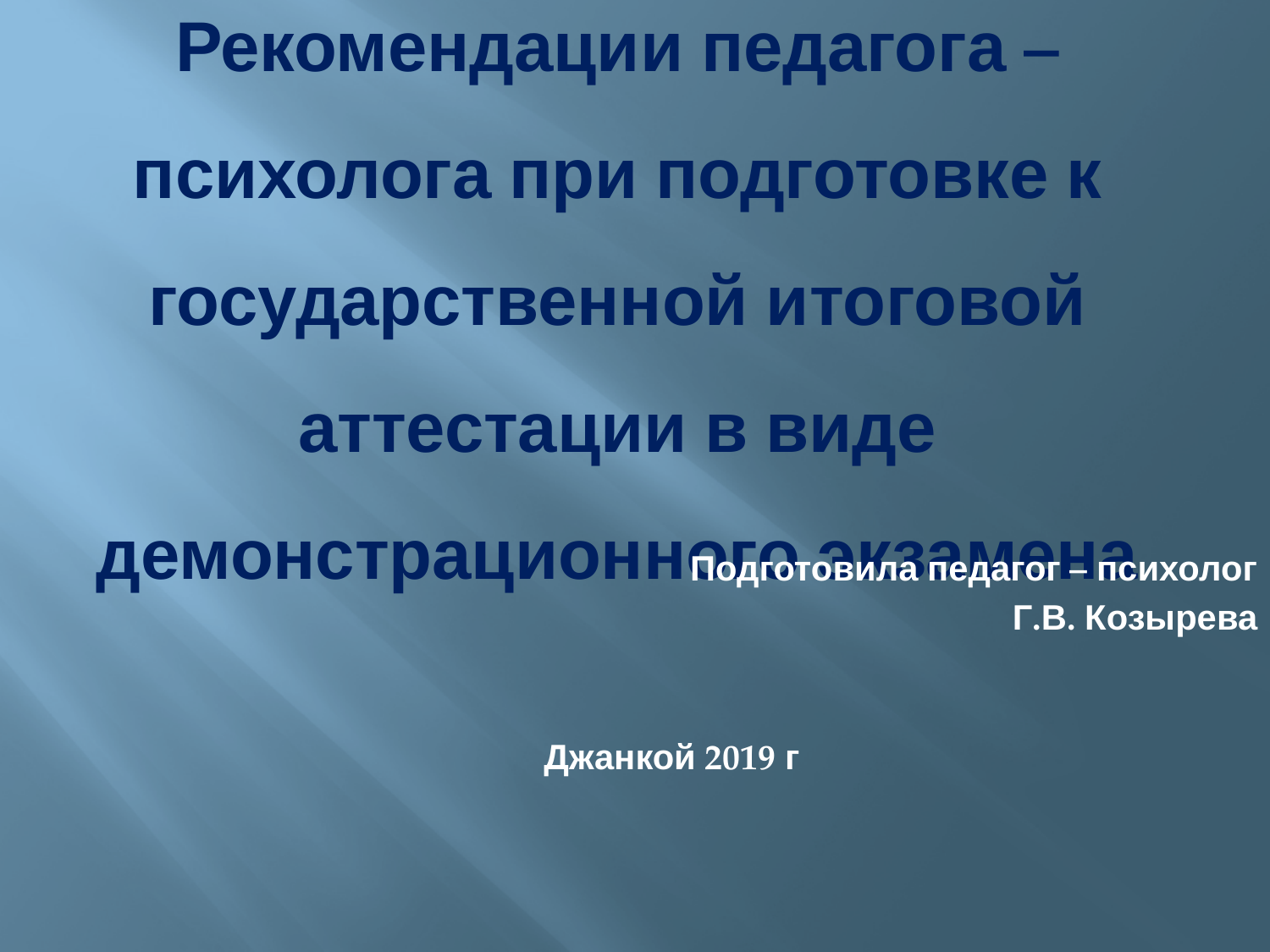

Рекомендации педагога – психолога при подготовке к государственной итоговой аттестации в виде демонстрационного экзамена
Подготовила педагог – психолог
Г.В. Козырева

Джанкой 2019 г